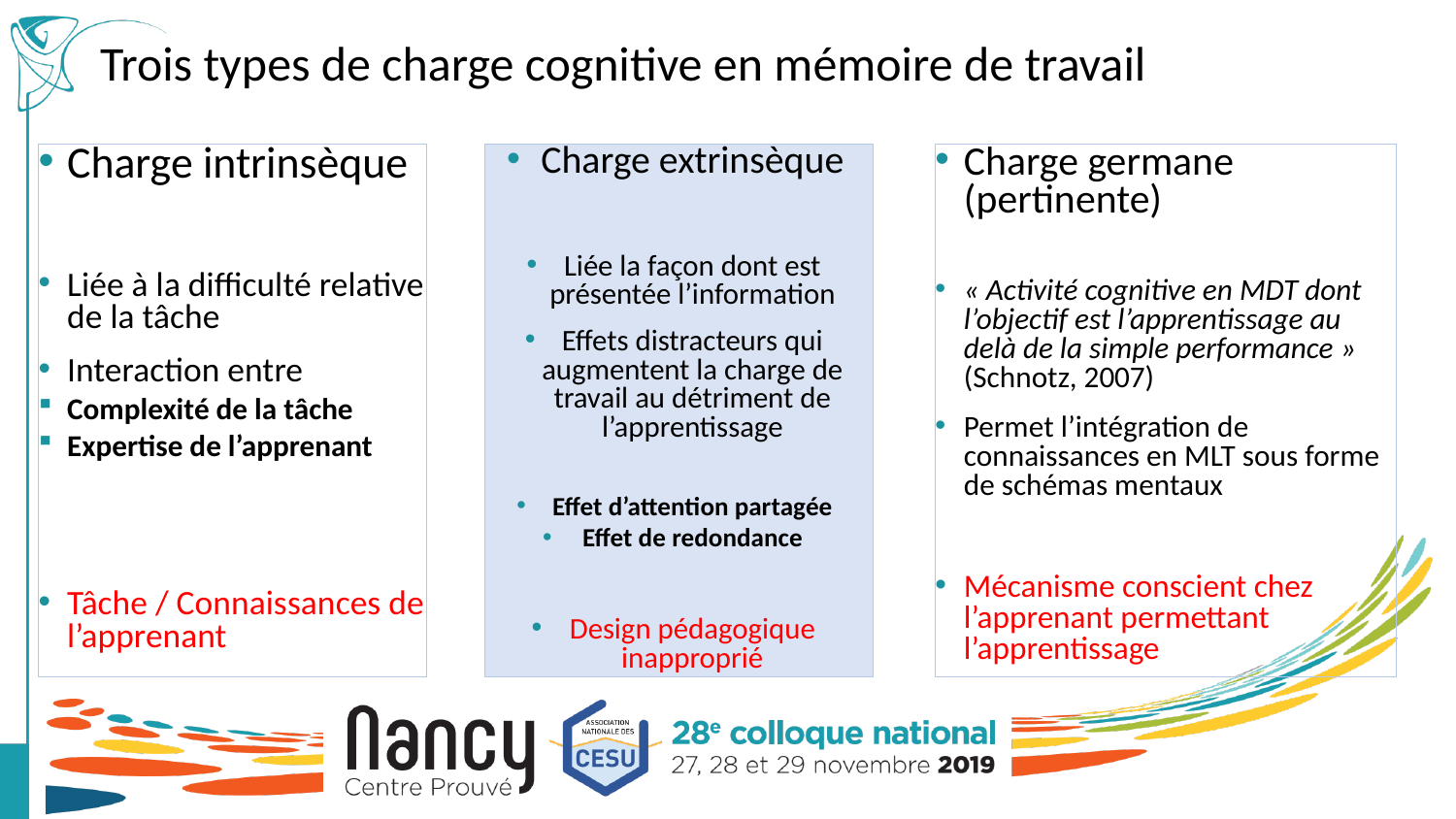

# Trois types de charge cognitive en mémoire de travail
Charge extrinsèque

Liée la façon dont est présentée l’information
Effets distracteurs qui augmentent la charge de travail au détriment de l’apprentissage

Effet d’attention partagée
Effet de redondance

Design pédagogique inapproprié

Charge germane (pertinente)

« Activité cognitive en MDT dont l’objectif est l’apprentissage au delà de la simple performance » (Schnotz, 2007)
Permet l’intégration de connaissances en MLT sous forme de schémas mentaux

Mécanisme conscient chez l’apprenant permettant l’apprentissage
Charge intrinsèque

Liée à la difficulté relative de la tâche
Interaction entre
Complexité de la tâche
Expertise de l’apprenant

Tâche / Connaissances de l’apprenant